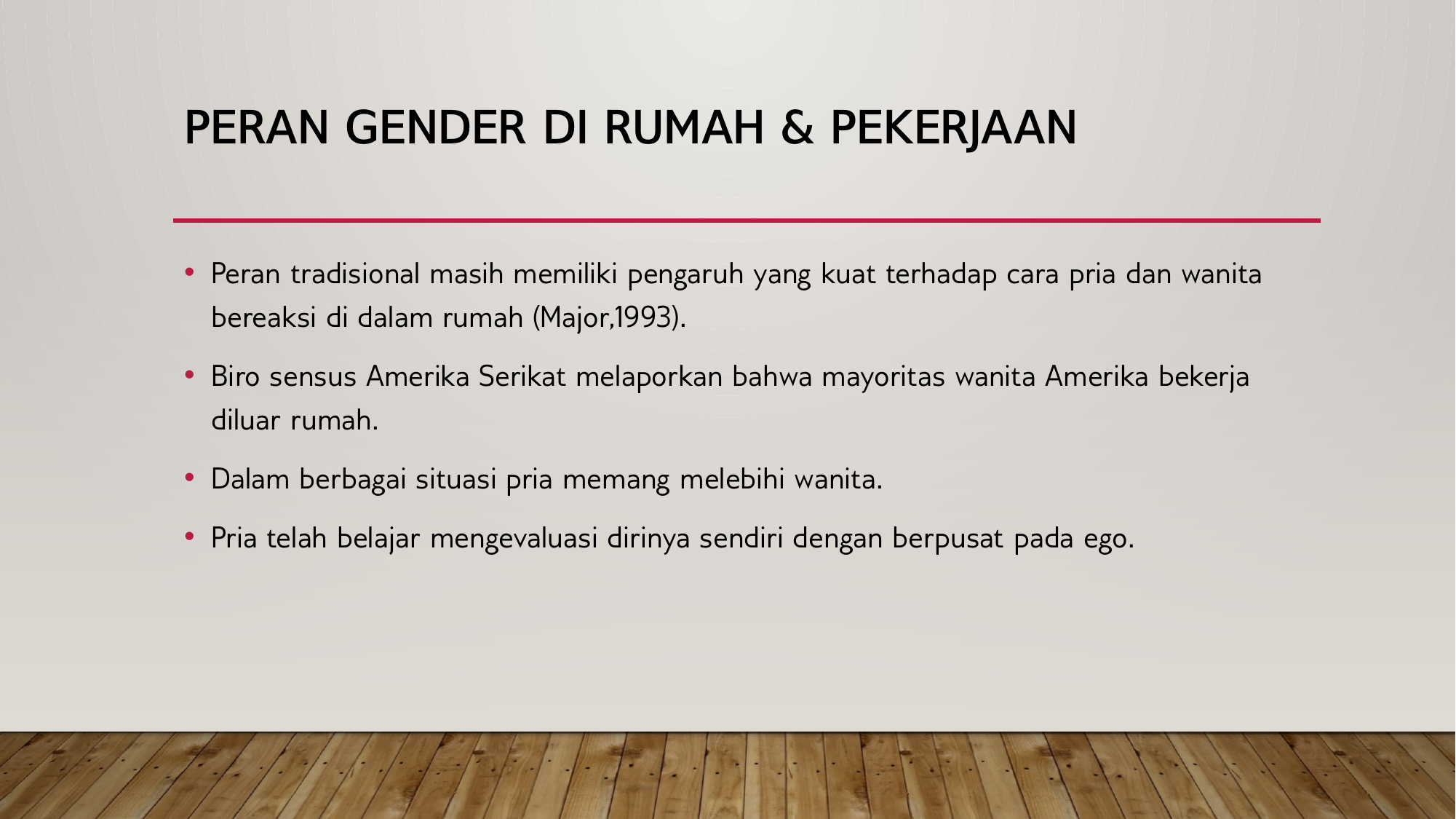

# Peran Gender di Rumah & Pekerjaan
Peran tradisional masih memiliki pengaruh yang kuat terhadap cara pria dan wanita bereaksi di dalam rumah (Major,1993).
Biro sensus Amerika Serikat melaporkan bahwa mayoritas wanita Amerika bekerja diluar rumah.
Dalam berbagai situasi pria memang melebihi wanita.
Pria telah belajar mengevaluasi dirinya sendiri dengan berpusat pada ego.